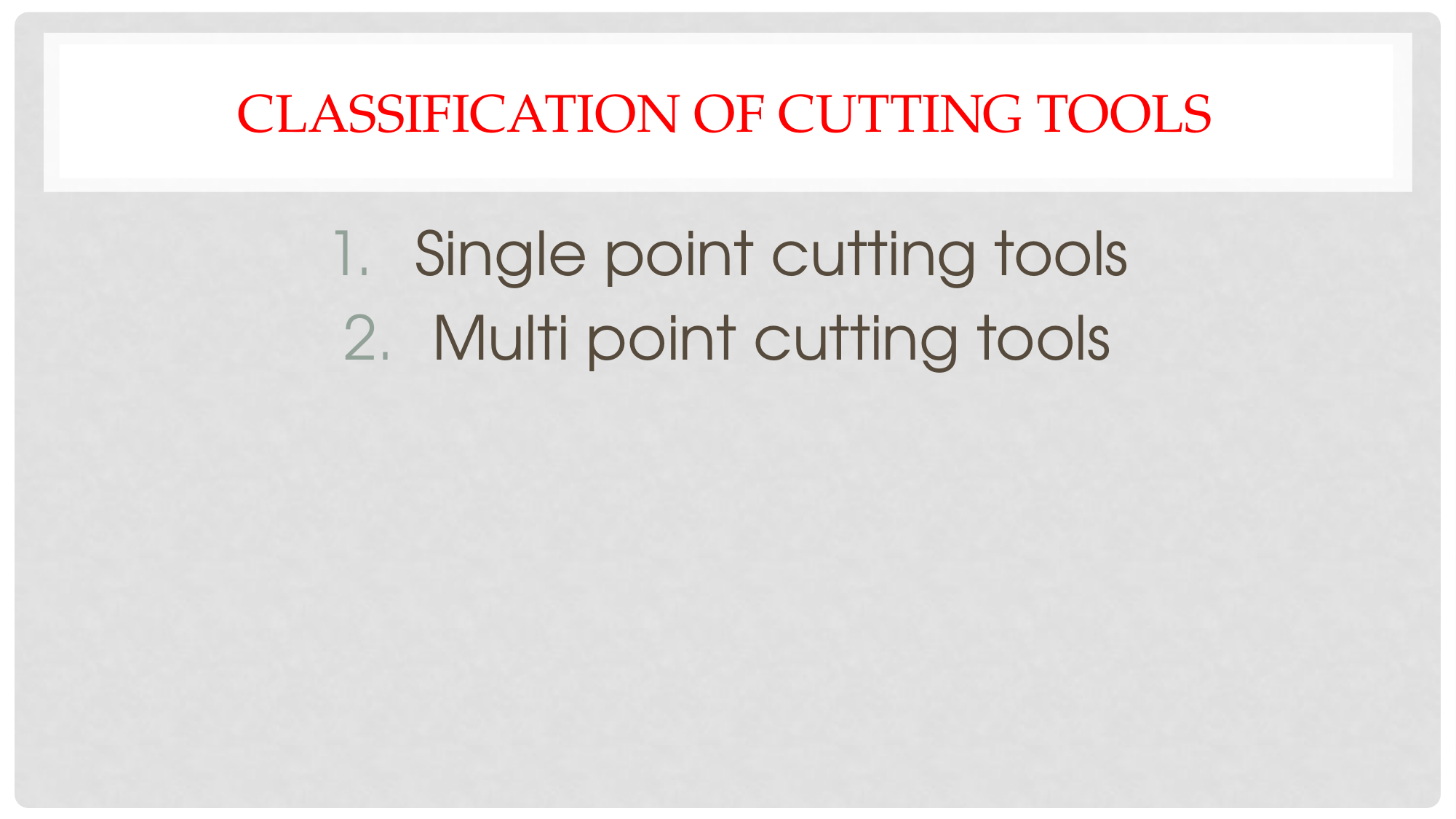

# Classification of Cutting Tools
Single point cutting tools
Multi point cutting tools